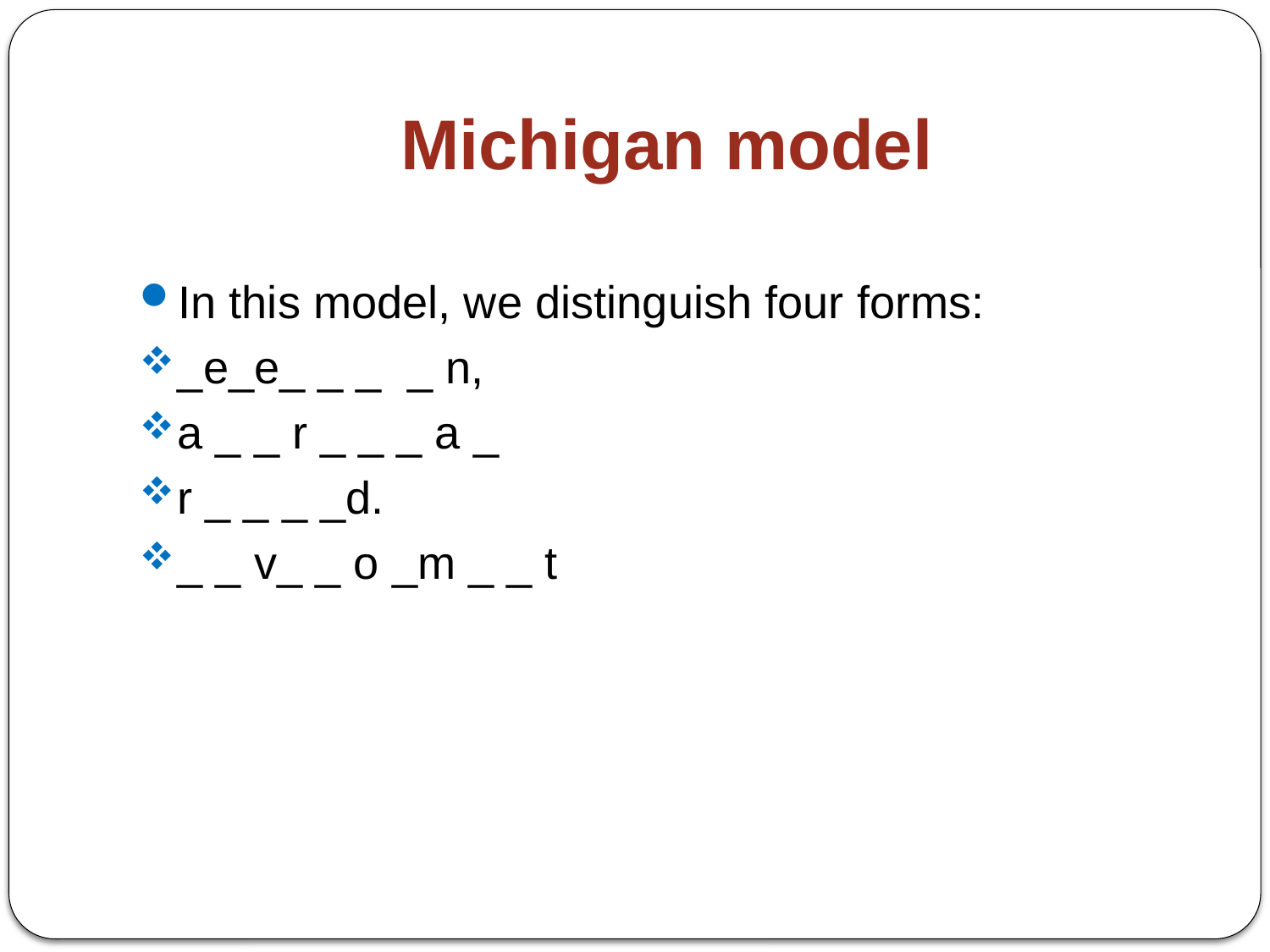

# Michigan model

In this model, we distinguish four forms:
_e_e_ _ _  _ n,
a _ _ r _ _ _ a _
r _ _ _ _d.
_ _ v_ _ o _m _ _ t